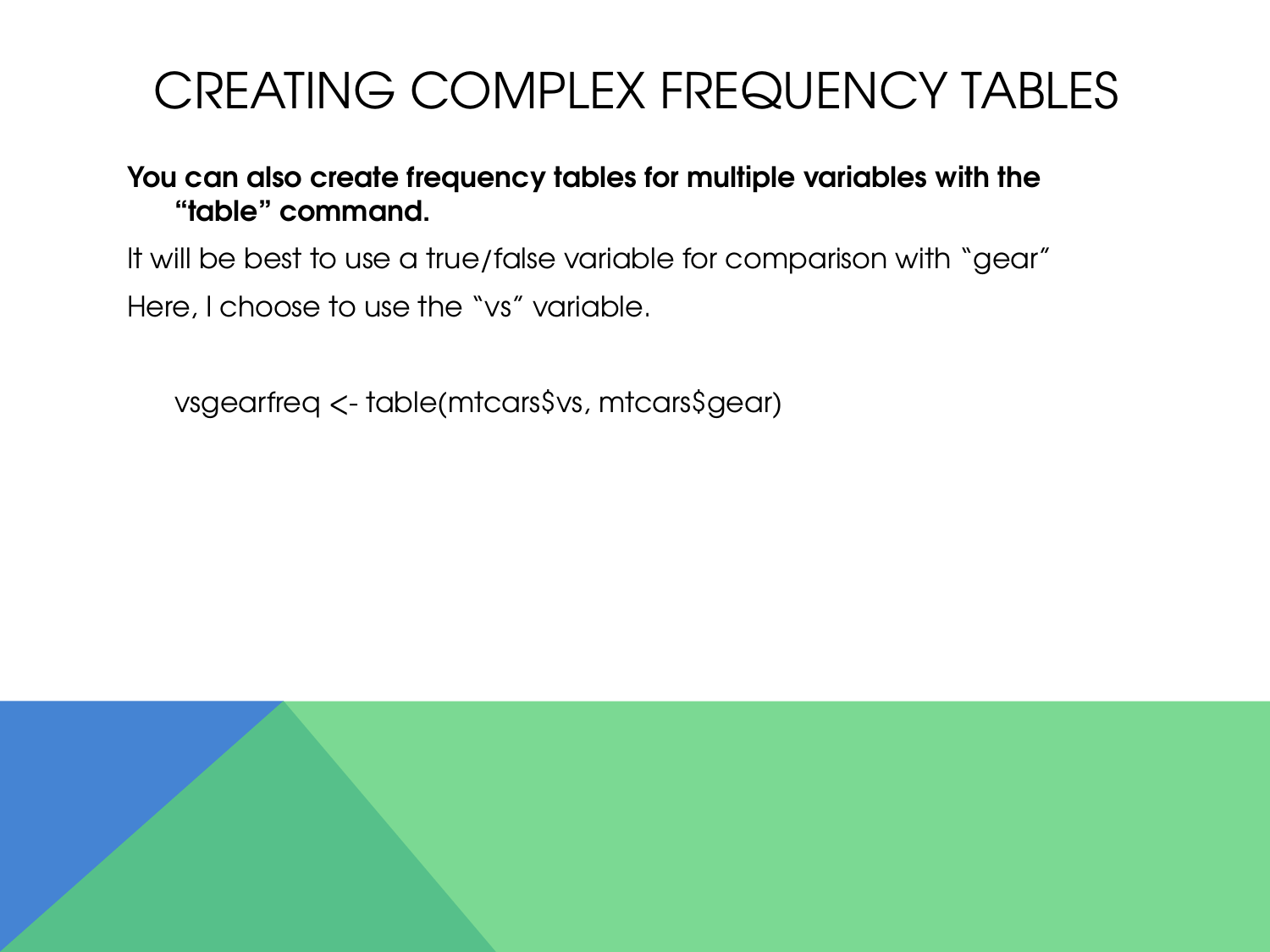

# Creating complex frequency tables
You can also create frequency tables for multiple variables with the “table” command.
It will be best to use a true/false variable for comparison with “gear”
Here, I choose to use the “vs” variable.

	vsgearfreq <- table(mtcars$vs, mtcars$gear)